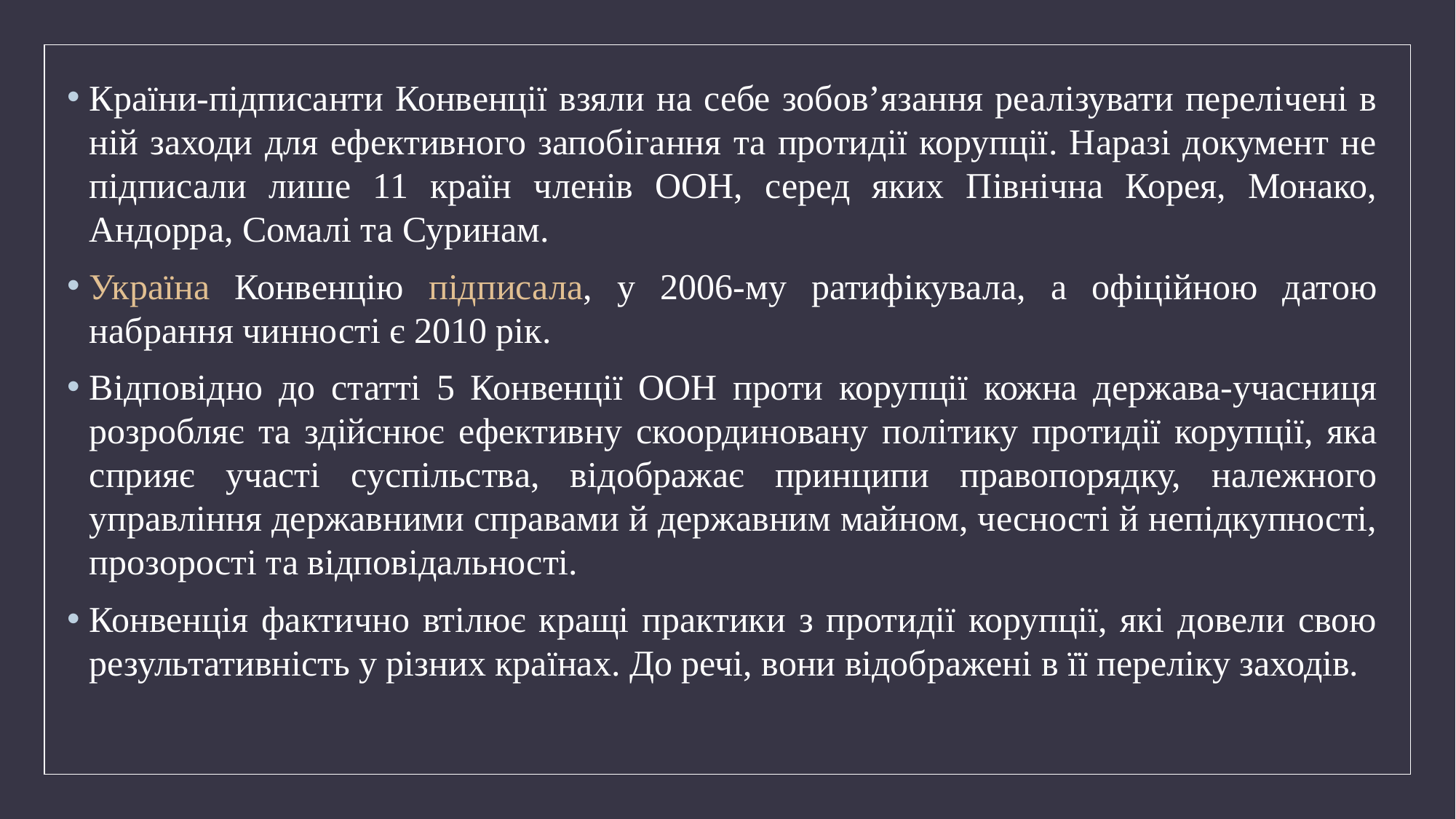

Країни-підписанти Конвенції взяли на себе зобов’язання реалізувати перелічені в ній заходи для ефективного запобігання та протидії корупції. Наразі документ не підписали лише 11 країн членів ООН, серед яких Північна Корея, Монако, Андорра, Сомалі та Суринам.
Україна Конвенцію підписала, у 2006-му ратифікувала, а офіційною датою набрання чинності є 2010 рік.
Відповідно до статті 5 Конвенції ООН проти корупції кожна держава-учасниця розробляє та здійснює ефективну скоординовану політику протидії корупції, яка сприяє участі суспільства, відображає принципи правопорядку, належного управління державними справами й державним майном, чесності й непідкупності, прозорості та відповідальності.
Конвенція фактично втілює кращі практики з протидії корупції, які довели свою результативність у різних країнах. До речі, вони відображені в її переліку заходів.